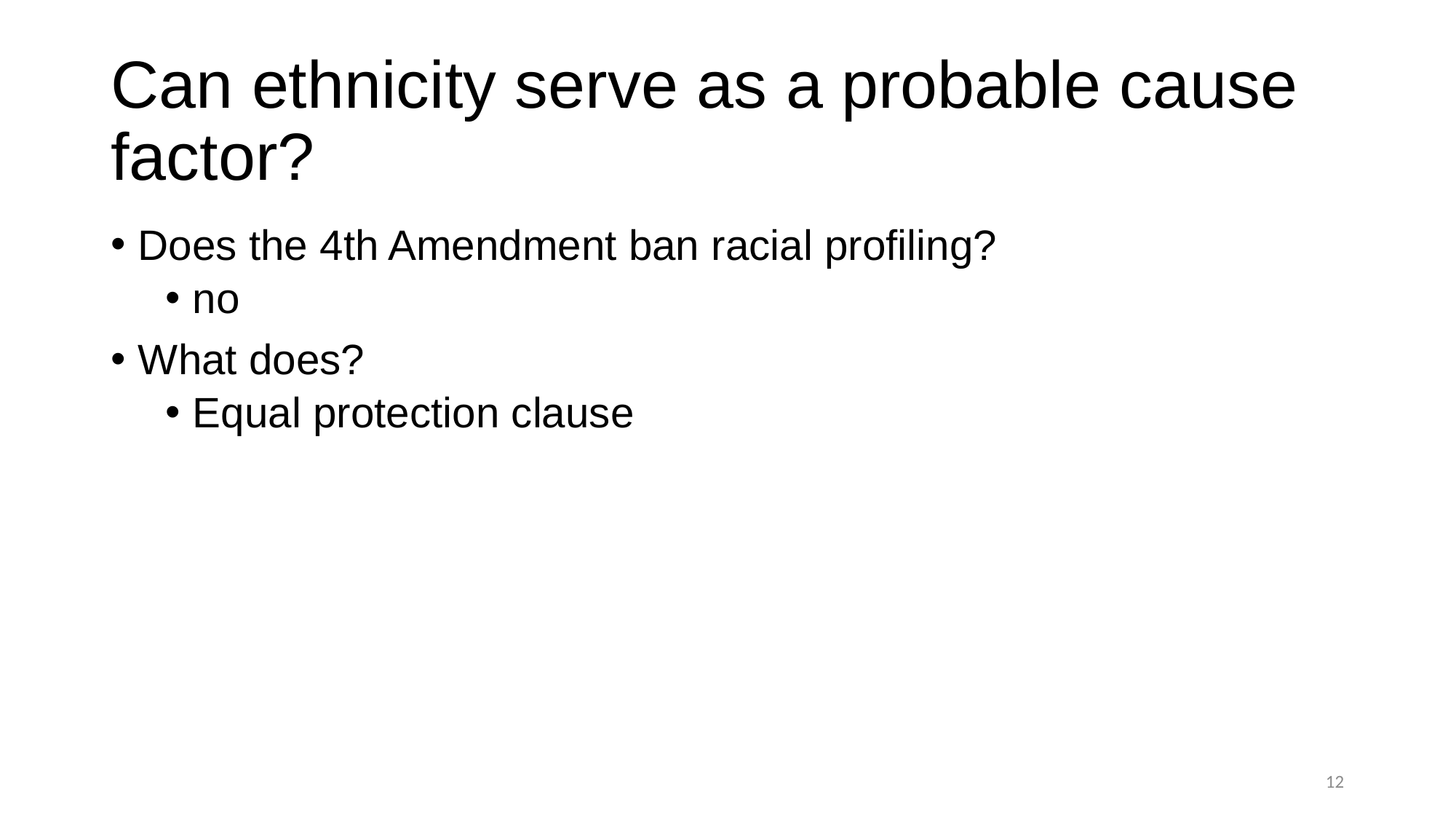

# Can ethnicity serve as a probable cause factor?
Does the 4th Amendment ban racial profiling?
no
What does?
Equal protection clause
12